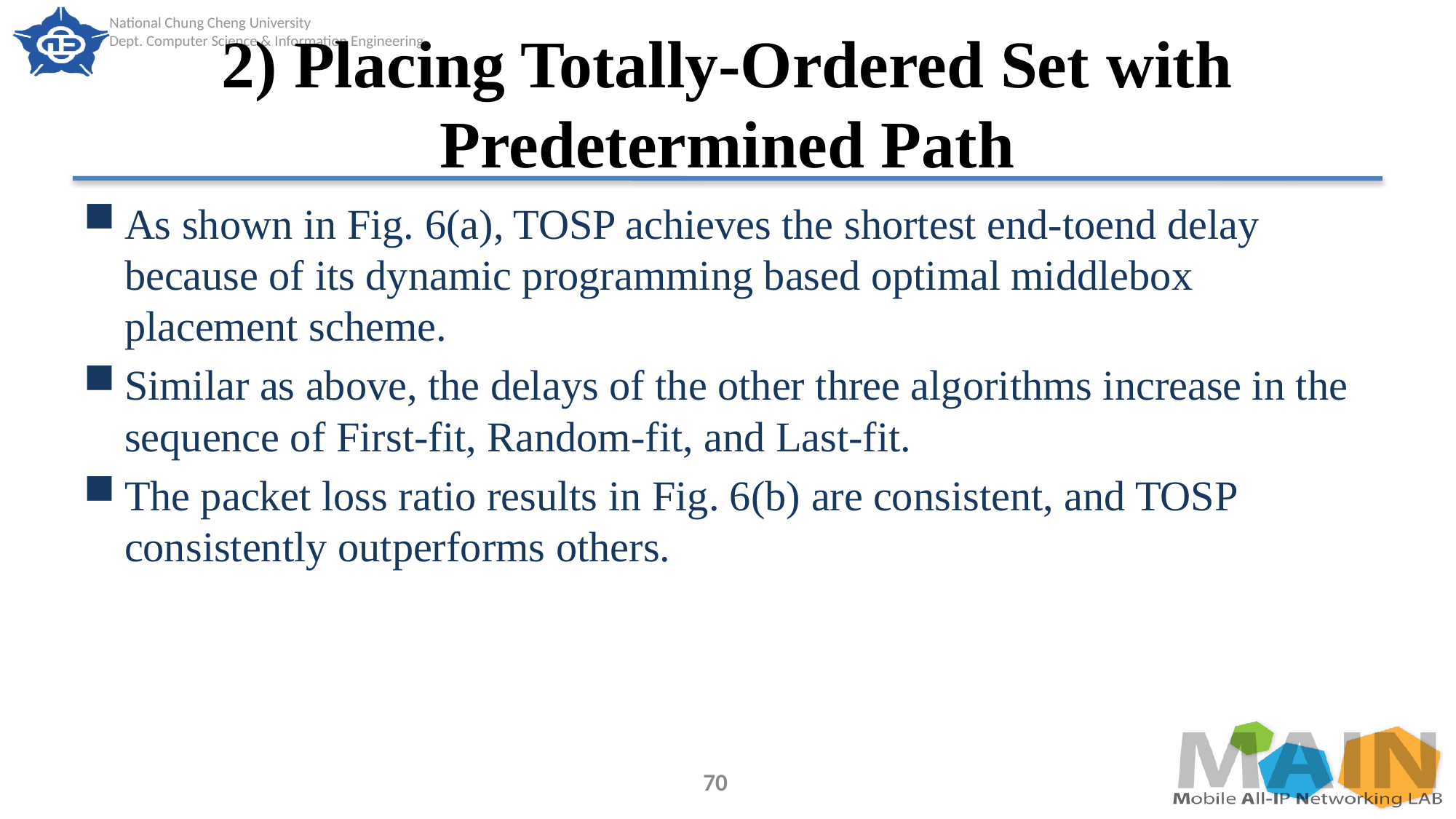

# 2) Placing Totally-Ordered Set with Predetermined Path
As shown in Fig. 6(a), TOSP achieves the shortest end-toend delay because of its dynamic programming based optimal middlebox placement scheme.
Similar as above, the delays of the other three algorithms increase in the sequence of First-fit, Random-fit, and Last-fit.
The packet loss ratio results in Fig. 6(b) are consistent, and TOSP consistently outperforms others.
70